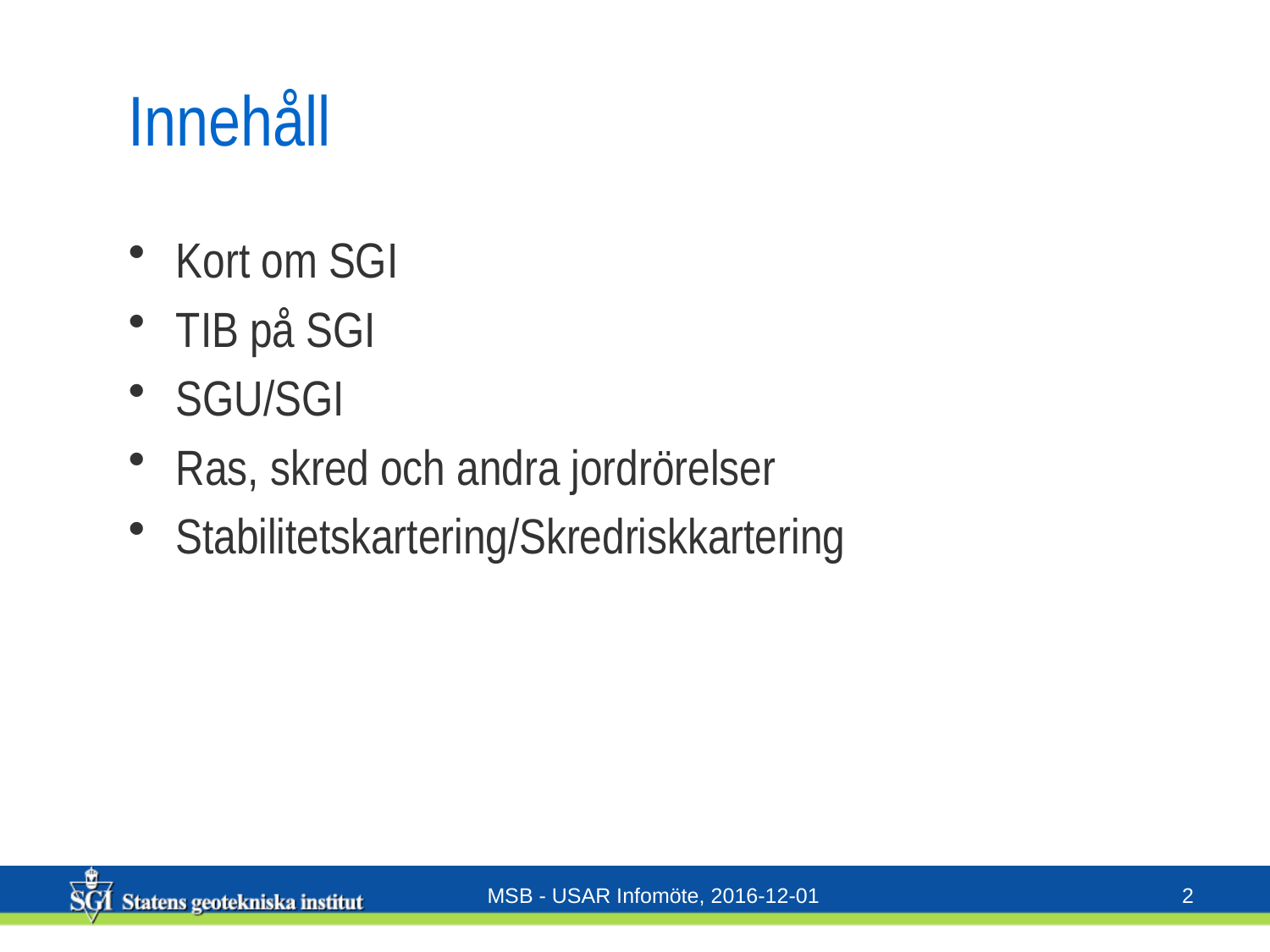

# Innehåll
Kort om SGI
TIB på SGI
SGU/SGI
Ras, skred och andra jordrörelser
Stabilitetskartering/Skredriskkartering
2